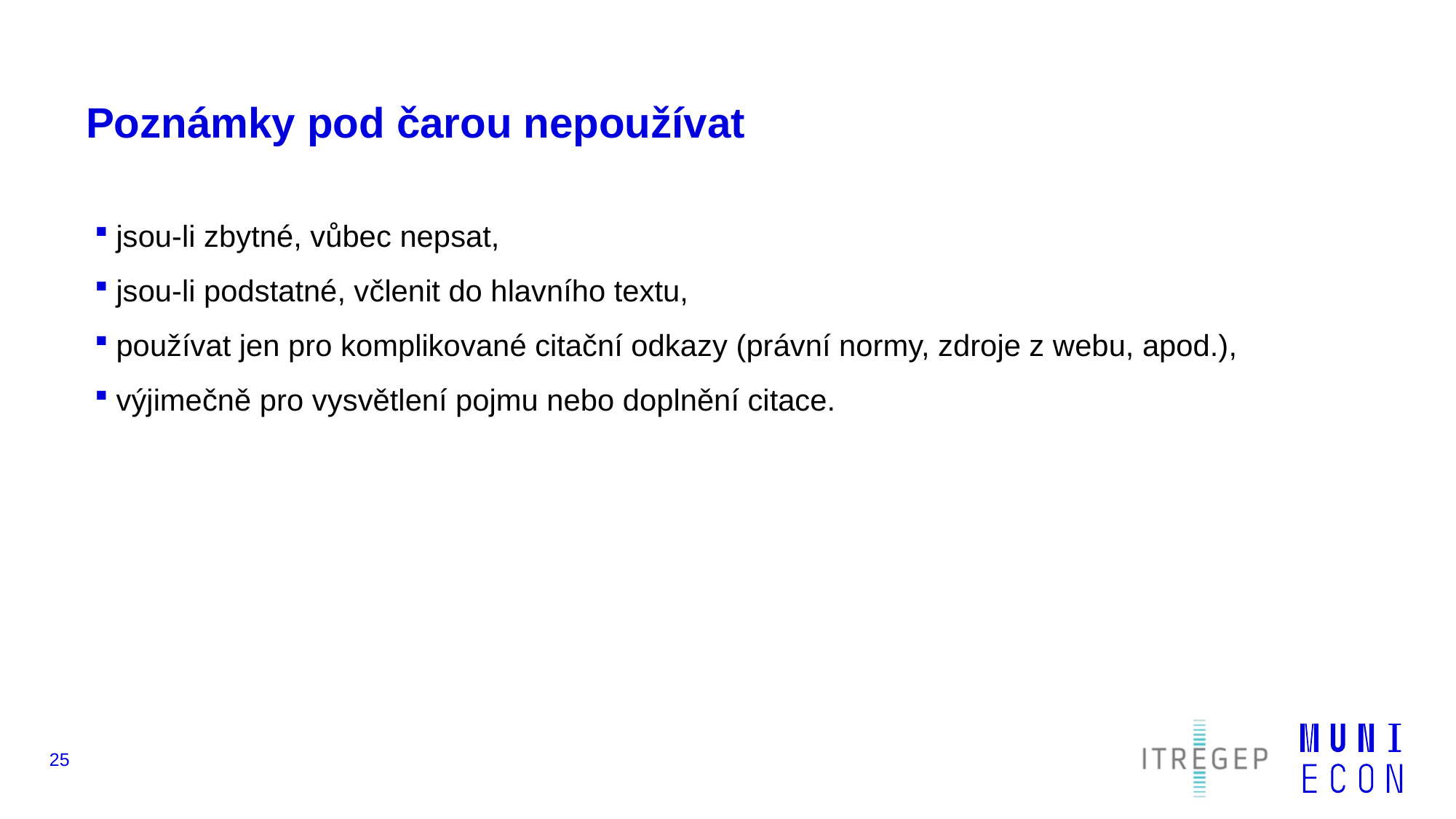

# Poznámky pod čarou nepoužívat
jsou-li zbytné, vůbec nepsat,
jsou-li podstatné, včlenit do hlavního textu,
používat jen pro komplikované citační odkazy (právní normy, zdroje z webu, apod.),
výjimečně pro vysvětlení pojmu nebo doplnění citace.
25